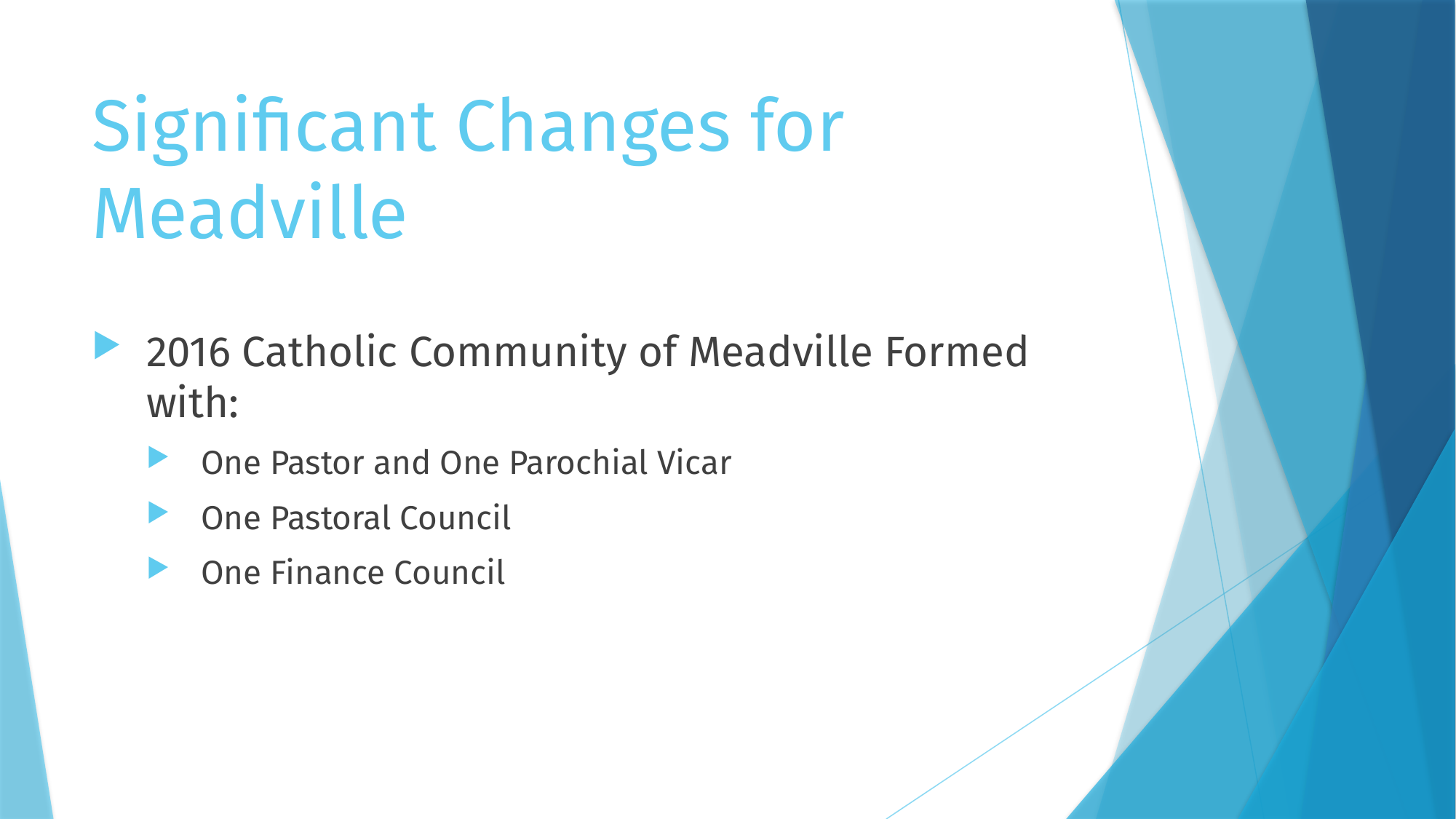

# Significant Changes for Meadville
2016 Catholic Community of Meadville Formed with:
One Pastor and One Parochial Vicar
One Pastoral Council
One Finance Council